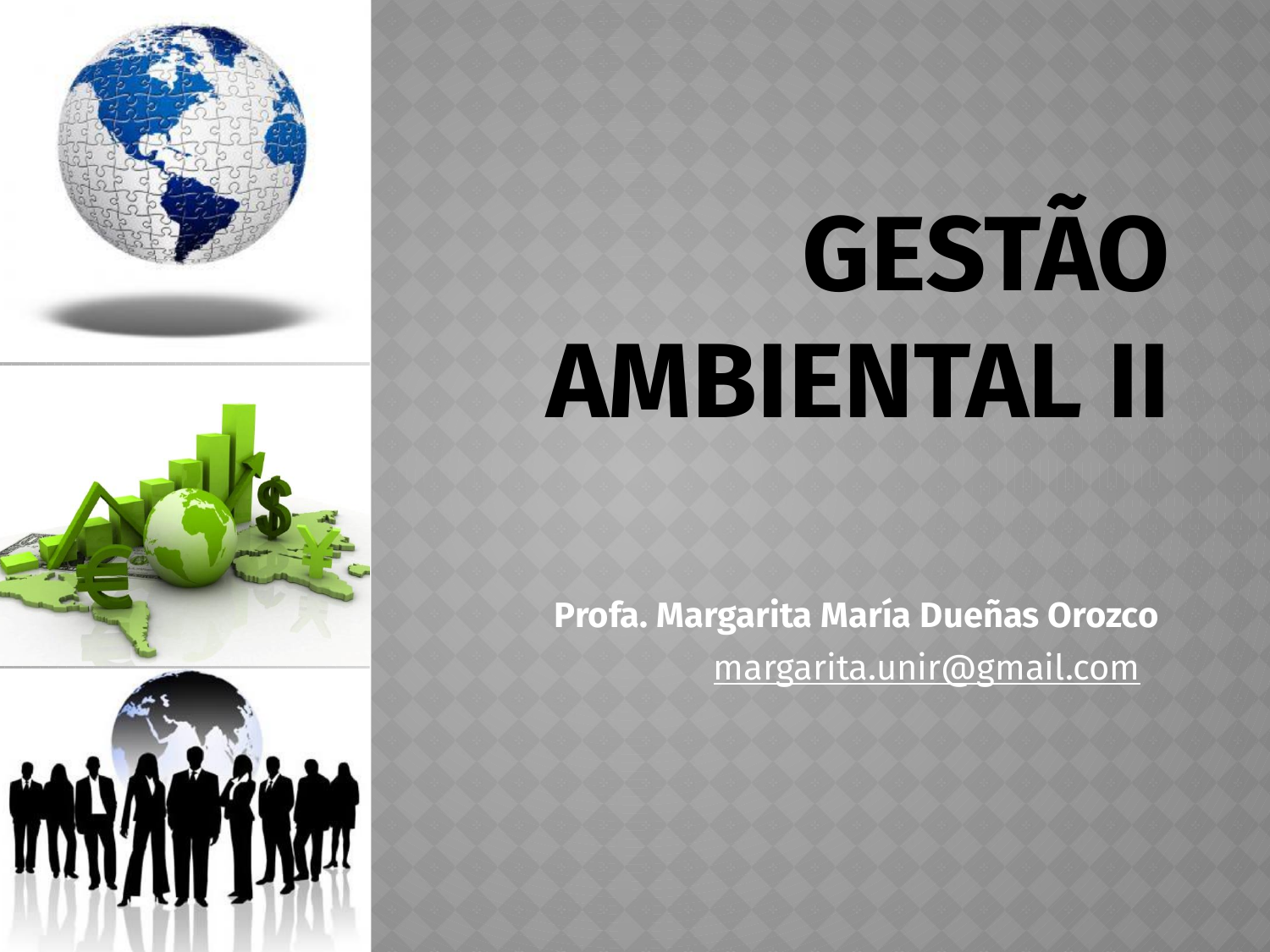

# GESTÃO AMBIENTAL iI

Profa. Margarita María Dueñas Orozco
margarita.unir@gmail.com